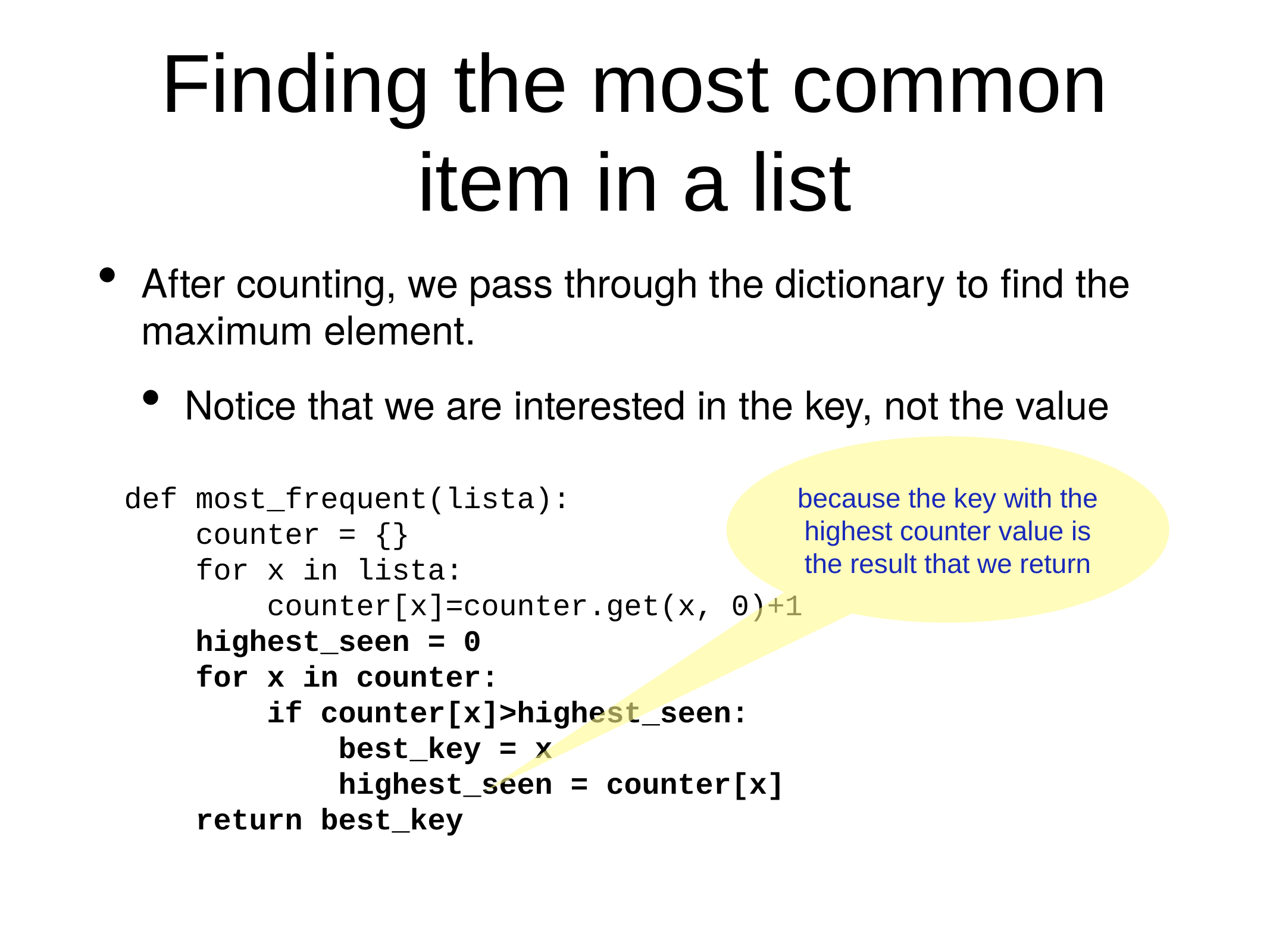

# Finding the most common item in a list
After counting, we pass through the dictionary to find the maximum element.
Notice that we are interested in the key, not the value
because the key with the highest counter value is the result that we return
def most_frequent(lista):
    counter = {}
    for x in lista:
        counter[x]=counter.get(x, 0)+1
    highest_seen = 0
    for x in counter:
        if counter[x]>highest_seen:
            best_key = x
            highest_seen = counter[x]
    return best_key